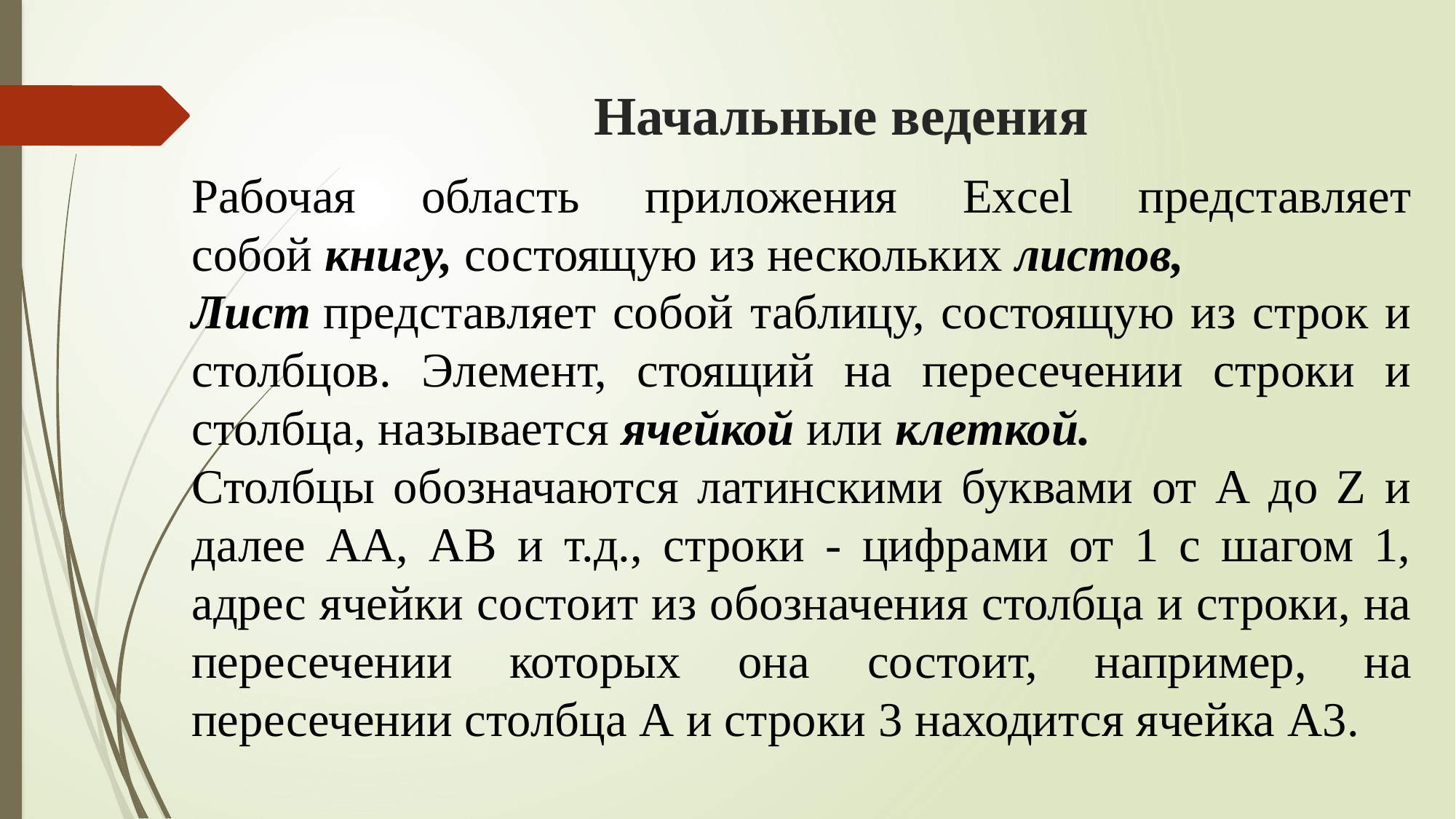

# Начальные ведения
Рабочая область приложения Excel представляет собой книгу, состоящую из нескольких листов,
Лист представляет собой таблицу, состоящую из строк и столбцов. Элемент, стоящий на пересечении строки и столбца, на­зывается ячейкой или клеткой.
Столбцы обозначаются латинскими буквами от А до Z и далее АА, АВ и т.д., строки - цифрами от 1 с шагом 1, адрес ячейки состо­ит из обозначения столбца и строки, на пересечении которых она со­стоит, например, на пересечении столбца А и строки 3 находится ячейка A3.